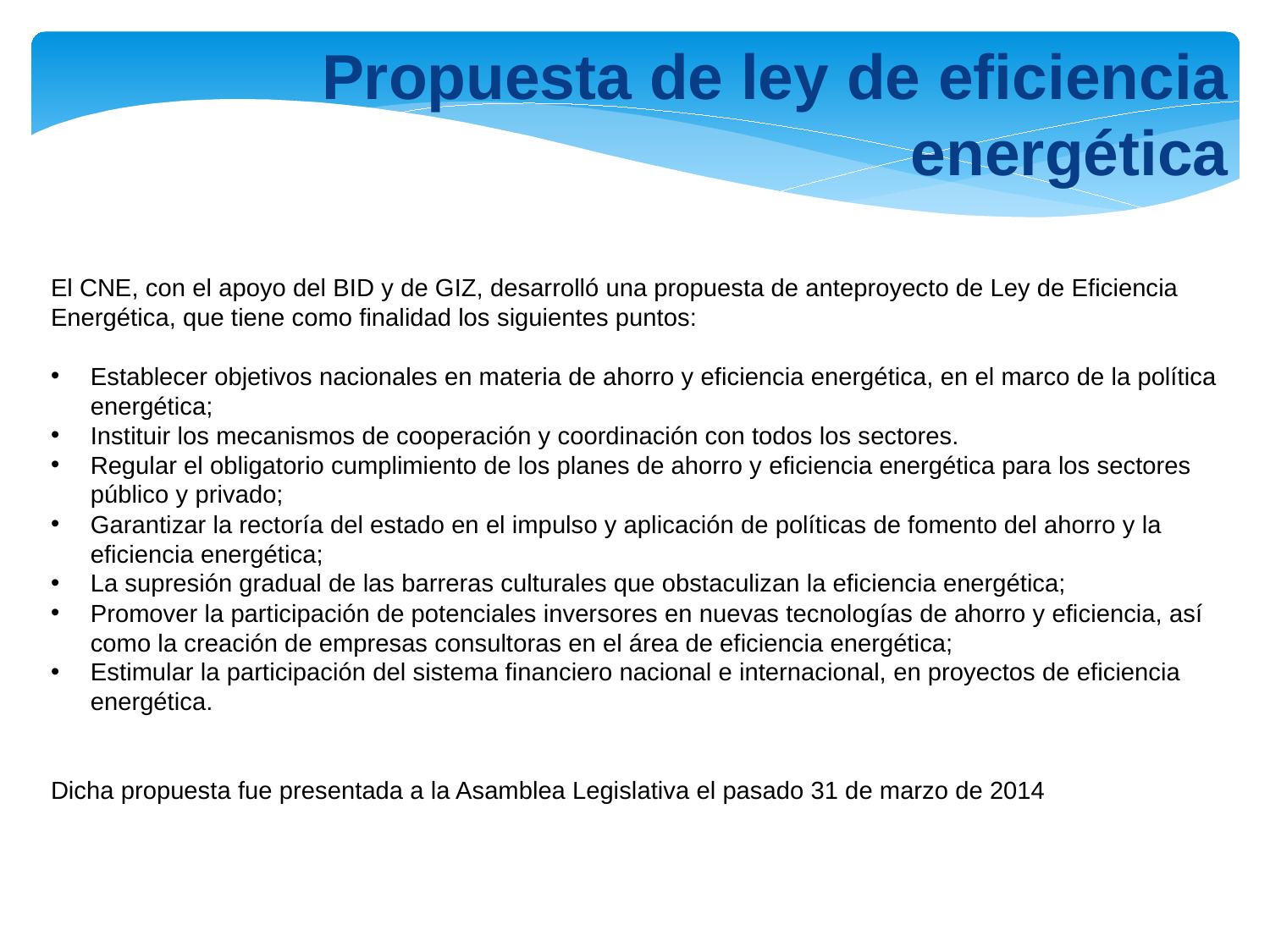

Propuesta de ley de eficiencia energética
El CNE, con el apoyo del BID y de GIZ, desarrolló una propuesta de anteproyecto de Ley de Eficiencia Energética, que tiene como finalidad los siguientes puntos:

Establecer objetivos nacionales en materia de ahorro y eficiencia energética, en el marco de la política energética;
Instituir los mecanismos de cooperación y coordinación con todos los sectores.
Regular el obligatorio cumplimiento de los planes de ahorro y eficiencia energética para los sectores público y privado;
Garantizar la rectoría del estado en el impulso y aplicación de políticas de fomento del ahorro y la eficiencia energética;
La supresión gradual de las barreras culturales que obstaculizan la eficiencia energética;
Promover la participación de potenciales inversores en nuevas tecnologías de ahorro y eficiencia, así como la creación de empresas consultoras en el área de eficiencia energética;
Estimular la participación del sistema financiero nacional e internacional, en proyectos de eficiencia energética.

Dicha propuesta fue presentada a la Asamblea Legislativa el pasado 31 de marzo de 2014